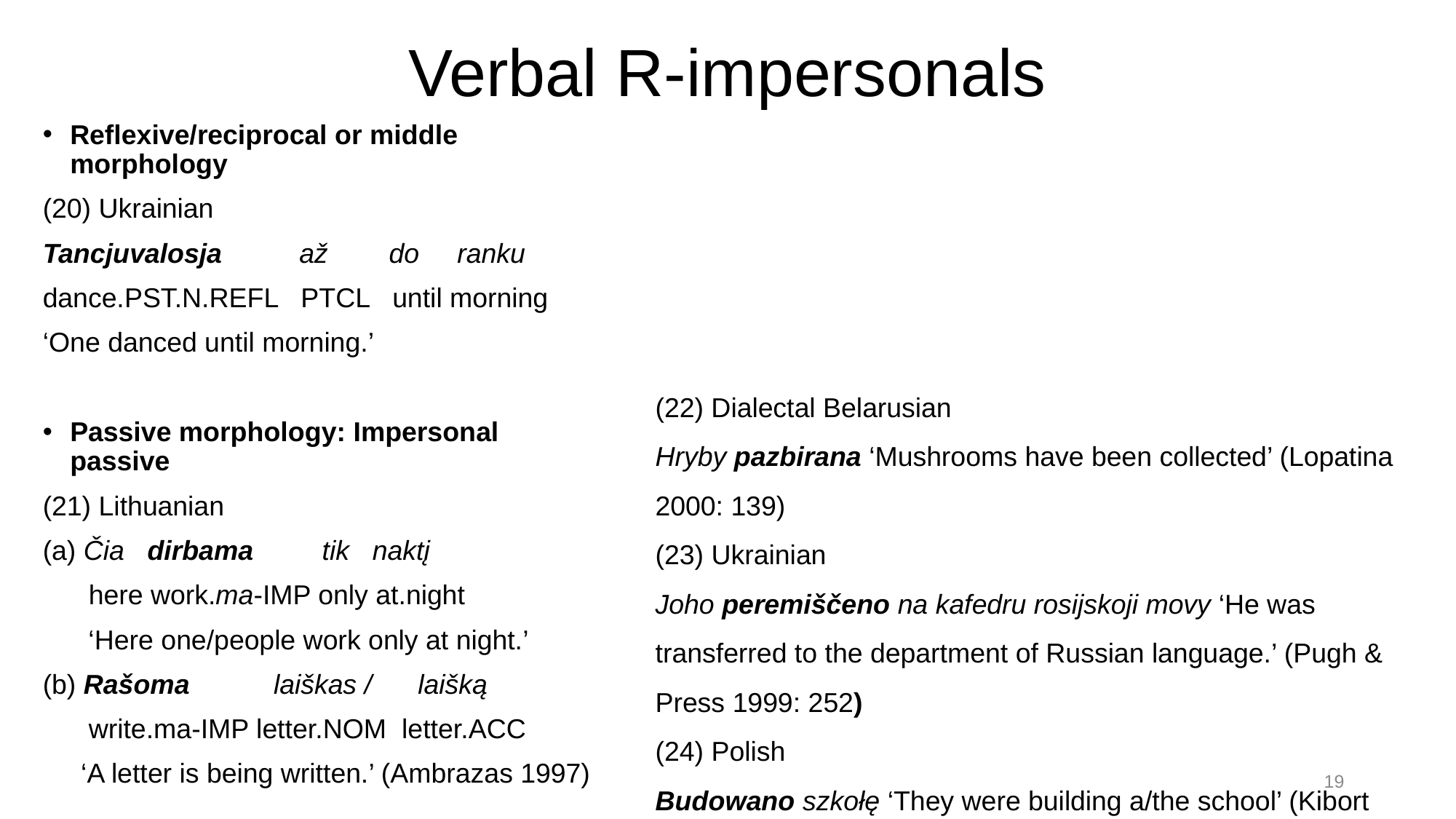

# Verbal R-impersonals

Reflexive/reciprocal or middle morphology
(20) Ukrainian
Tancjuvalosja 	     až        do     ranku
dance.PST.N.REFL   PTCL   until morning
‘One danced until morning.’

Passive morphology: Impersonal passive
(21) Lithuanian
(a) Čia   dirbama         tik   naktį
      here work.ma-IMP only at.night
      ‘Here one/people work only at night.’
(b) Rašoma           laiškas /      laišką
      write.ma-IMP letter.NOM  letter.ACC
     ‘A letter is being written.’ (Ambrazas 1997)

(22) Dialectal Belarusian
Hryby pazbirana ‘Mushrooms have been collected’ (Lopatina 2000: 139)
(23) Ukrainian
Joho peremiščeno na kafedru rosijskoji movy ‘He was transferred to the department of Russian language.’ (Pugh & Press 1999: 252)
(24) Polish
Budowano szkołę ‘They were building a/the school’ (Kibort 2008: 265)
19